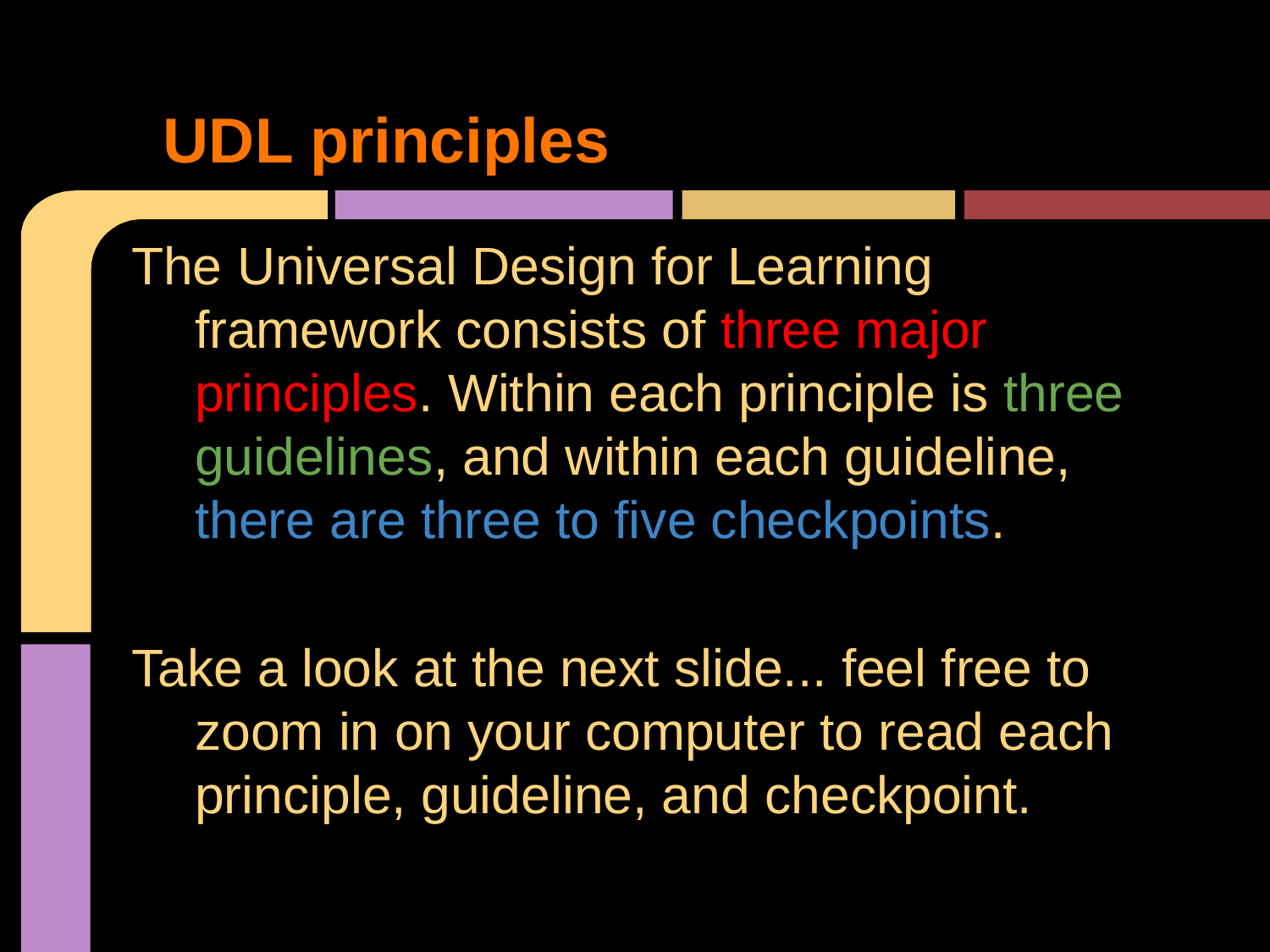

# UDL principles
The Universal Design for Learning framework consists of three major principles. Within each principle is three guidelines, and within each guideline, there are three to five checkpoints.

Take a look at the next slide... feel free to zoom in on your computer to read each principle, guideline, and checkpoint.